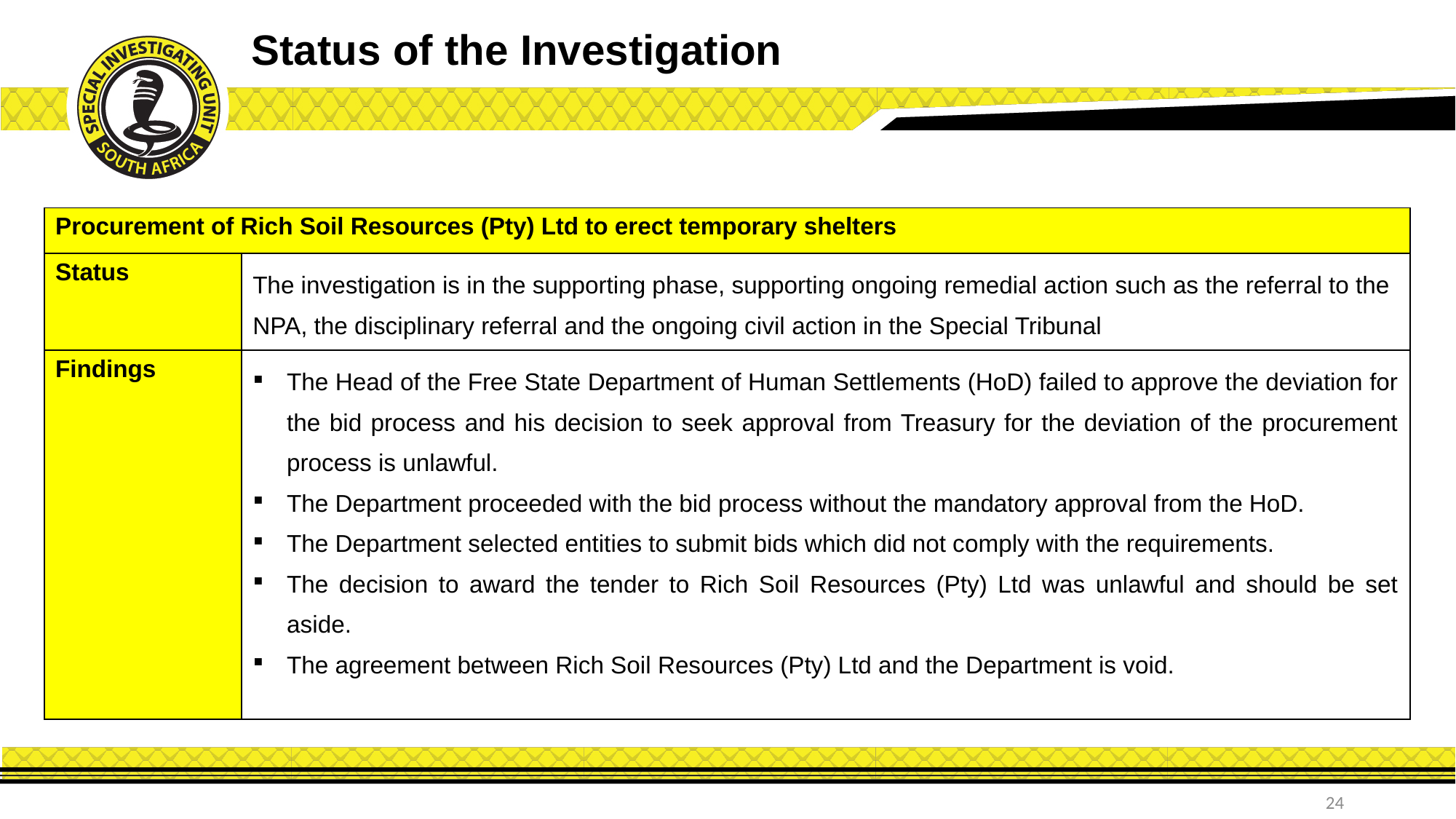

Status of the Investigation
| Procurement of Rich Soil Resources (Pty) Ltd to erect temporary shelters |  |
| --- | --- |
| Status | The investigation is in the supporting phase, supporting ongoing remedial action such as the referral to the NPA, the disciplinary referral and the ongoing civil action in the Special Tribunal |
| Findings | The Head of the Free State Department of Human Settlements (HoD) failed to approve the deviation for the bid process and his decision to seek approval from Treasury for the deviation of the procurement process is unlawful. The Department proceeded with the bid process without the mandatory approval from the HoD. The Department selected entities to submit bids which did not comply with the requirements. The decision to award the tender to Rich Soil Resources (Pty) Ltd was unlawful and should be set aside. The agreement between Rich Soil Resources (Pty) Ltd and the Department is void. |
24